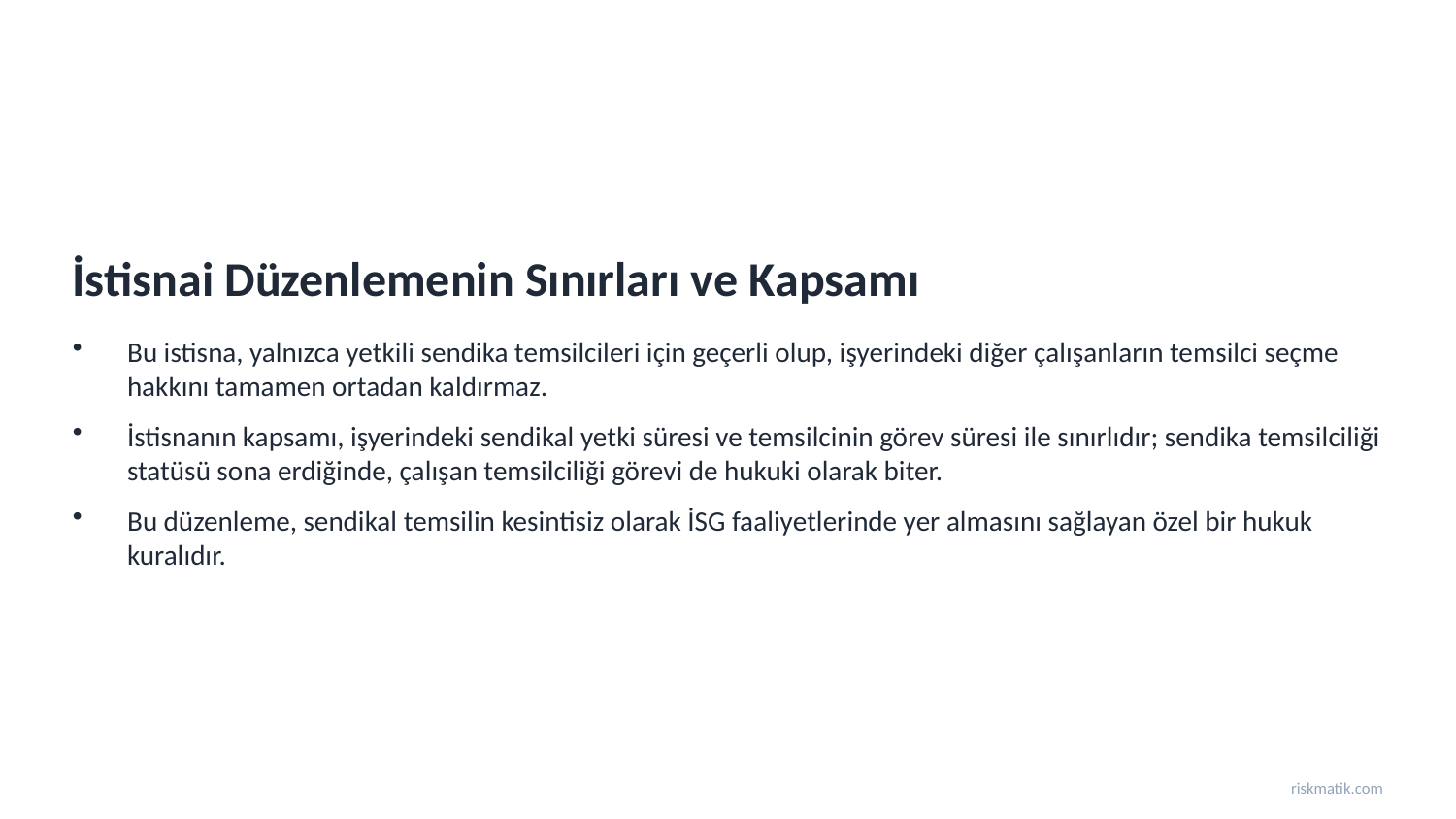

İstisnai Düzenlemenin Sınırları ve Kapsamı
Bu istisna, yalnızca yetkili sendika temsilcileri için geçerli olup, işyerindeki diğer çalışanların temsilci seçme hakkını tamamen ortadan kaldırmaz.
İstisnanın kapsamı, işyerindeki sendikal yetki süresi ve temsilcinin görev süresi ile sınırlıdır; sendika temsilciliği statüsü sona erdiğinde, çalışan temsilciliği görevi de hukuki olarak biter.
Bu düzenleme, sendikal temsilin kesintisiz olarak İSG faaliyetlerinde yer almasını sağlayan özel bir hukuk kuralıdır.
riskmatik.com